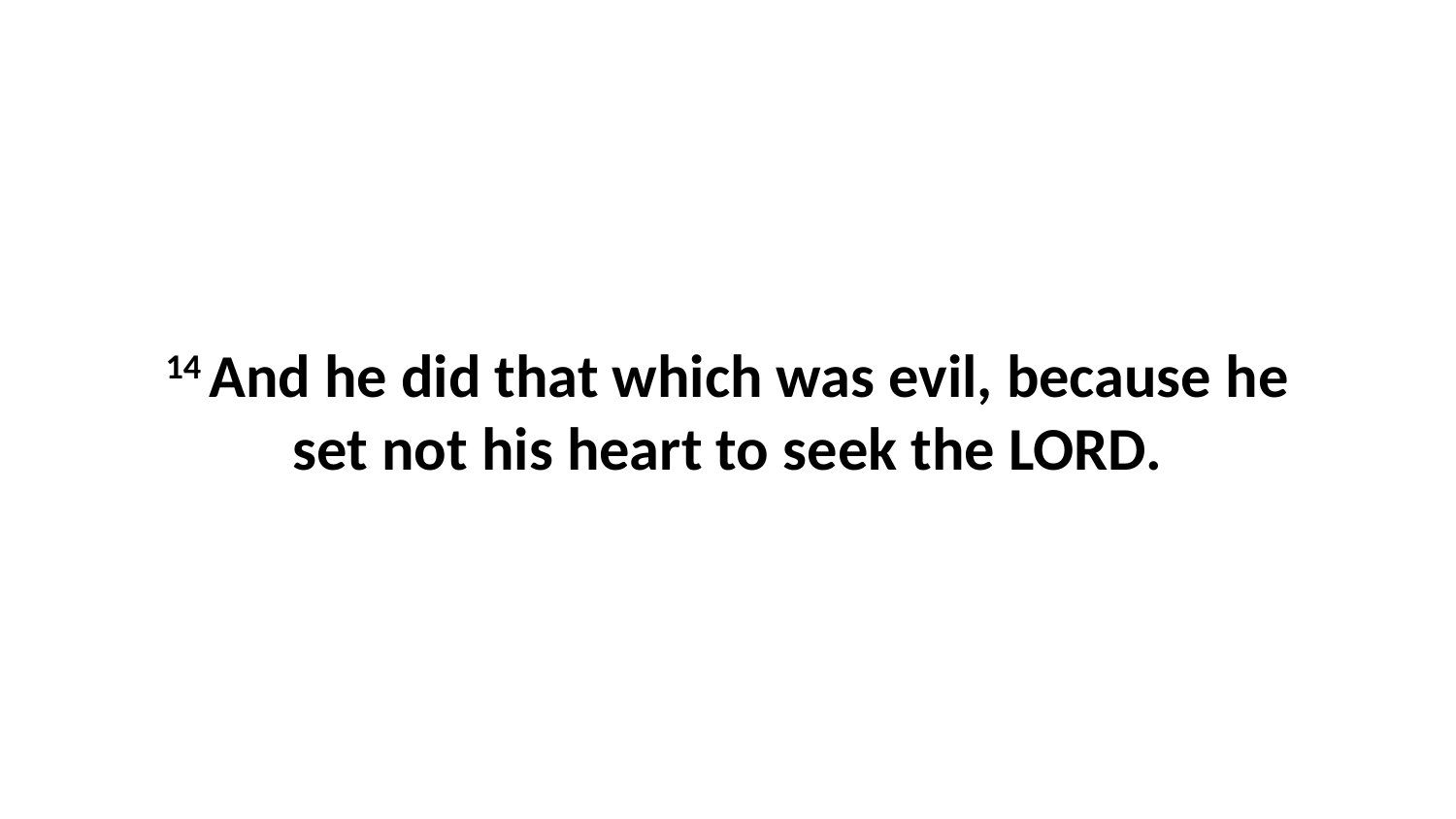

14 And he did that which was evil, because he set not his heart to seek the LORD.